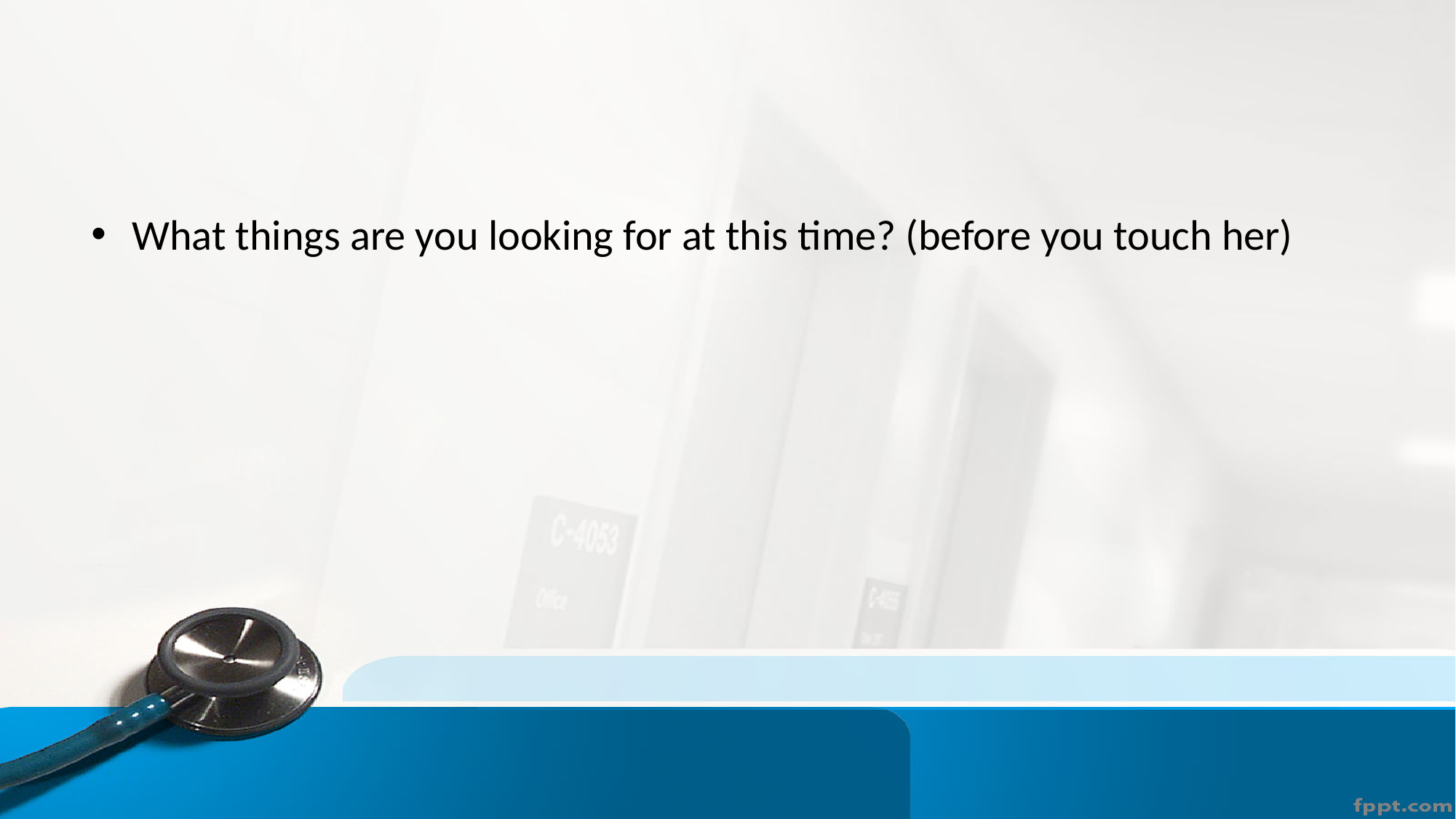

What things are you looking for at this time? (before you touch her)